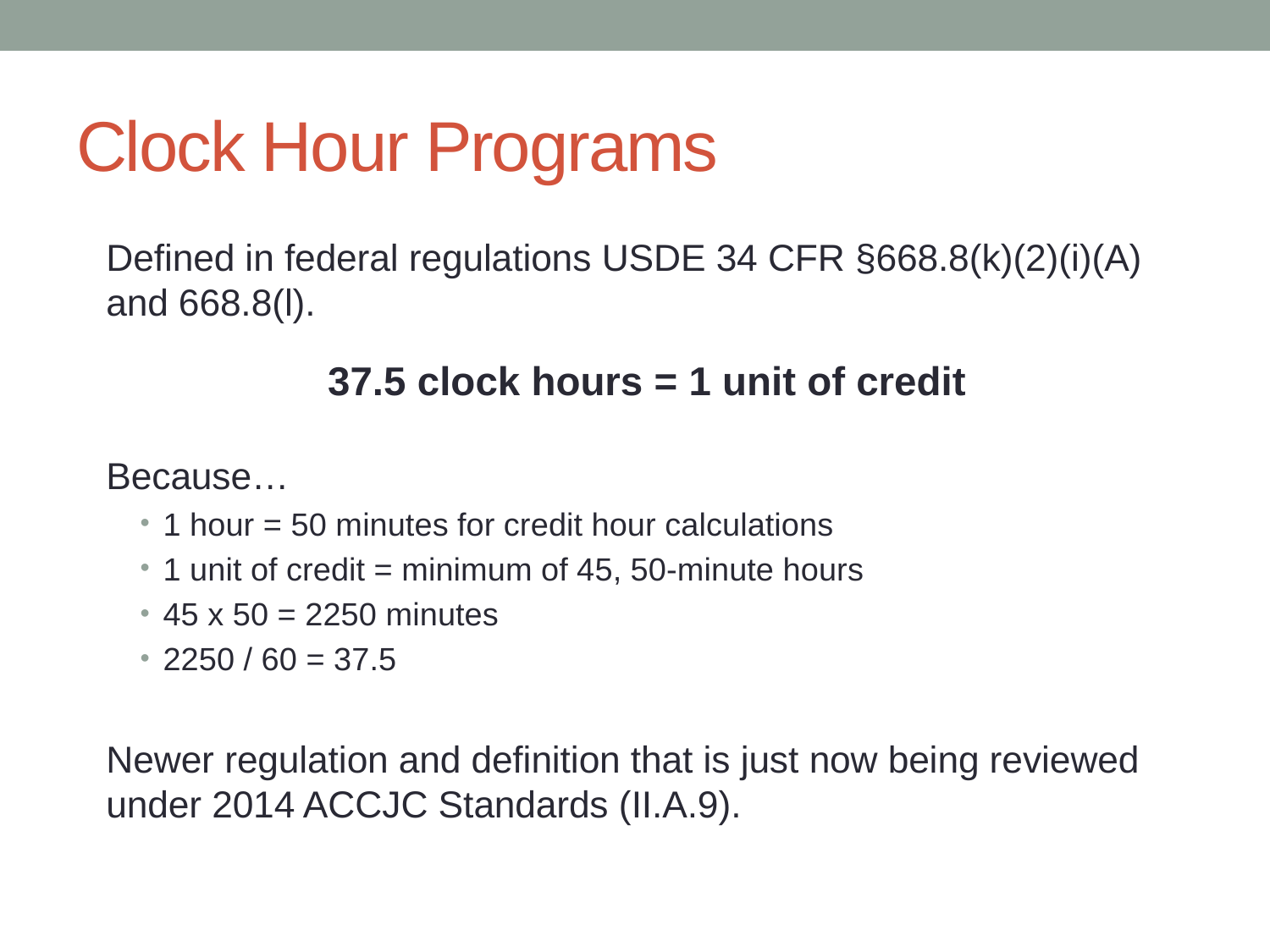

# Clock Hour Programs
Defined in federal regulations USDE 34 CFR §668.8(k)(2)(i)(A) and 668.8(l).

37.5 clock hours = 1 unit of credit

Because…
1 hour = 50 minutes for credit hour calculations
1 unit of credit = minimum of 45, 50-minute hours
45 x 50 = 2250 minutes
2250 / 60 = 37.5

Newer regulation and definition that is just now being reviewed under 2014 ACCJC Standards (II.A.9).